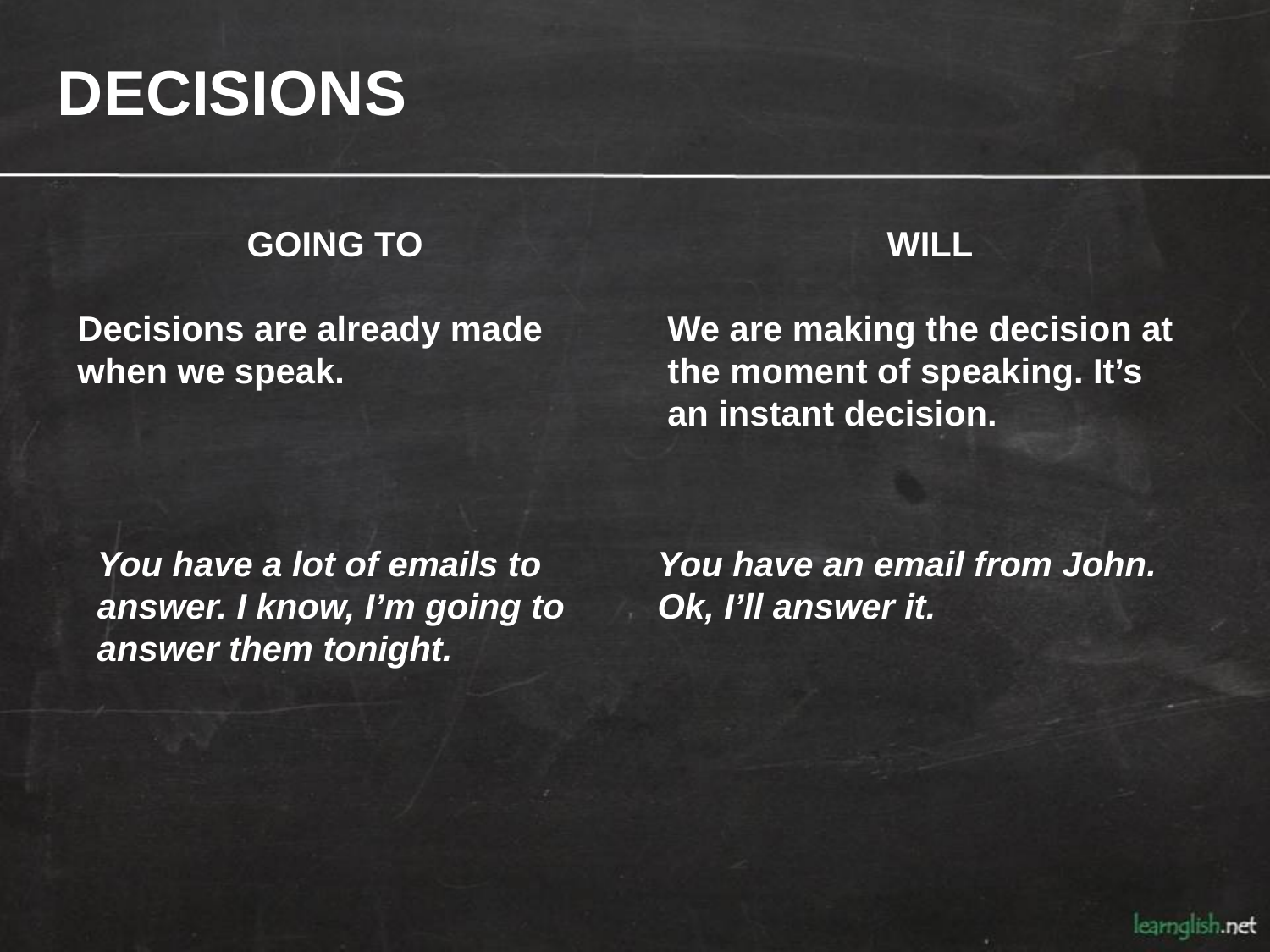

DECISIONS
GOING TO

Decisions are already made when we speak.
WILL

We are making the decision at the moment of speaking. It’s an instant decision.
You have a lot of emails to answer. I know, I’m going to answer them tonight.
You have an email from John.
Ok, I’ll answer it.